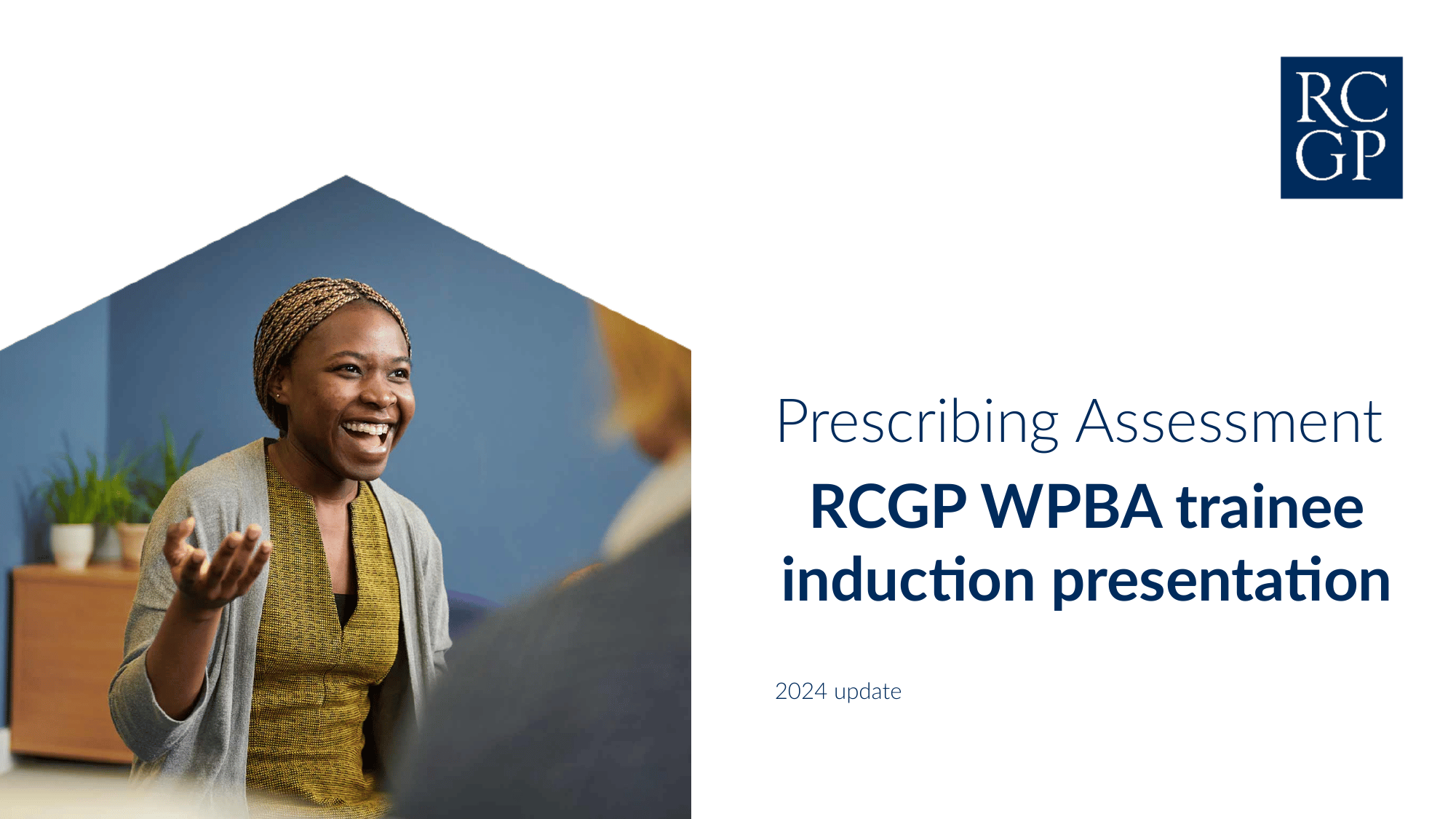

Prescribing Assessment
RCGP WPBA trainee induction presentation

2024 update